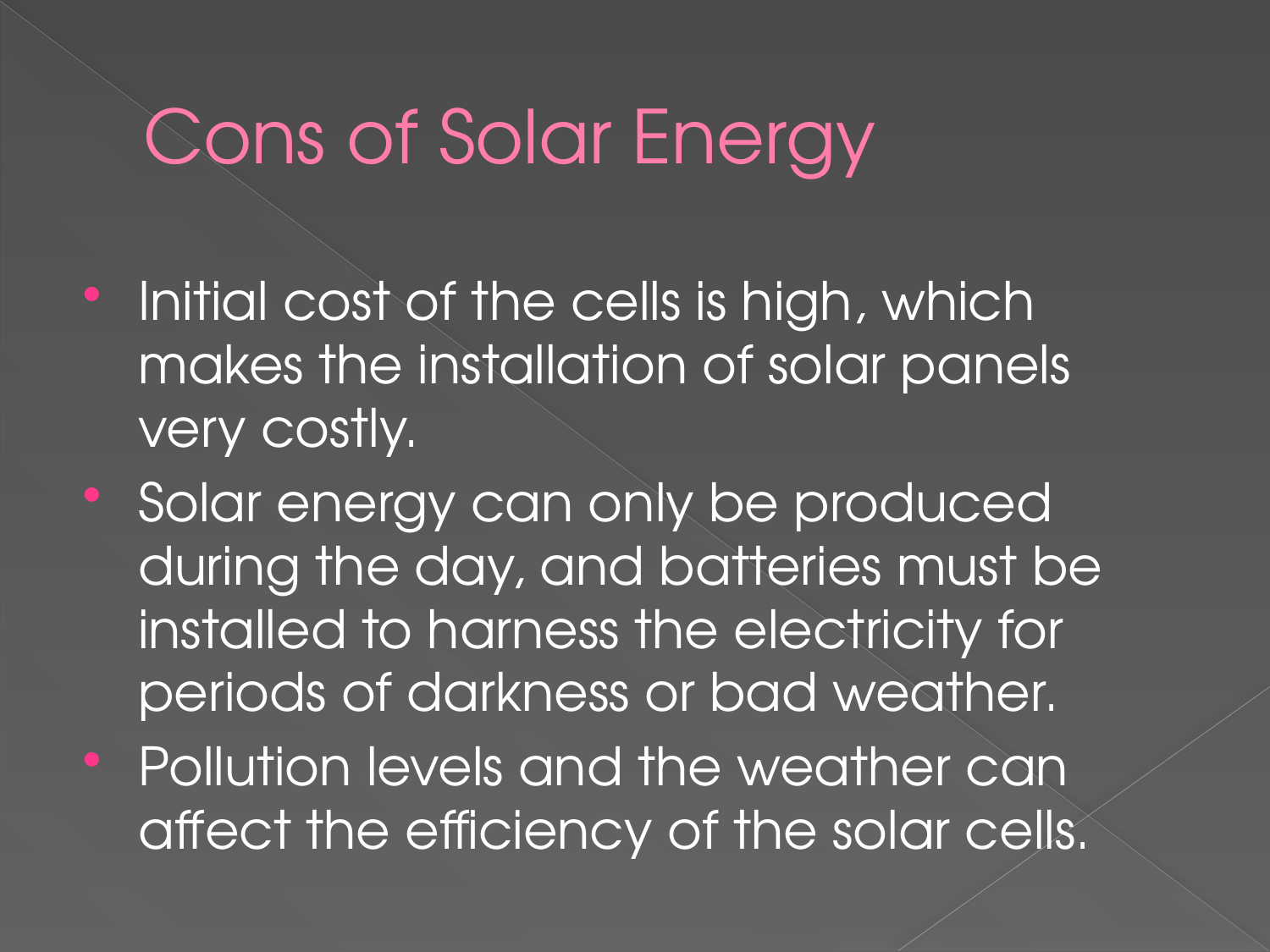

# Cons of Solar Energy
Initial cost of the cells is high, which makes the installation of solar panels very costly.
Solar energy can only be produced during the day, and batteries must be installed to harness the electricity for periods of darkness or bad weather.
Pollution levels and the weather can affect the efficiency of the solar cells.